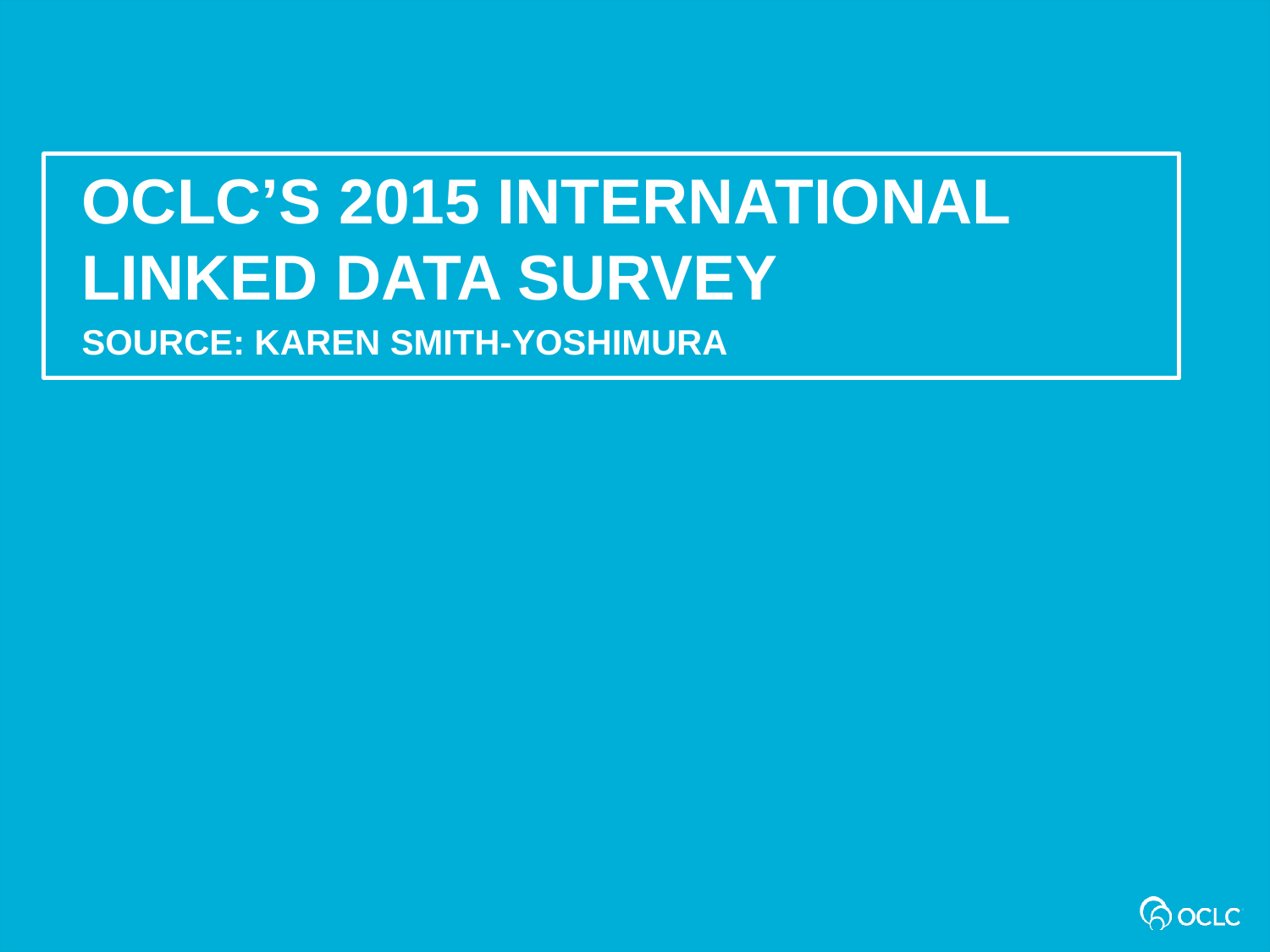

OCLC’s 2015 International Linked Data survey
Source: Karen Smith-Yoshimura